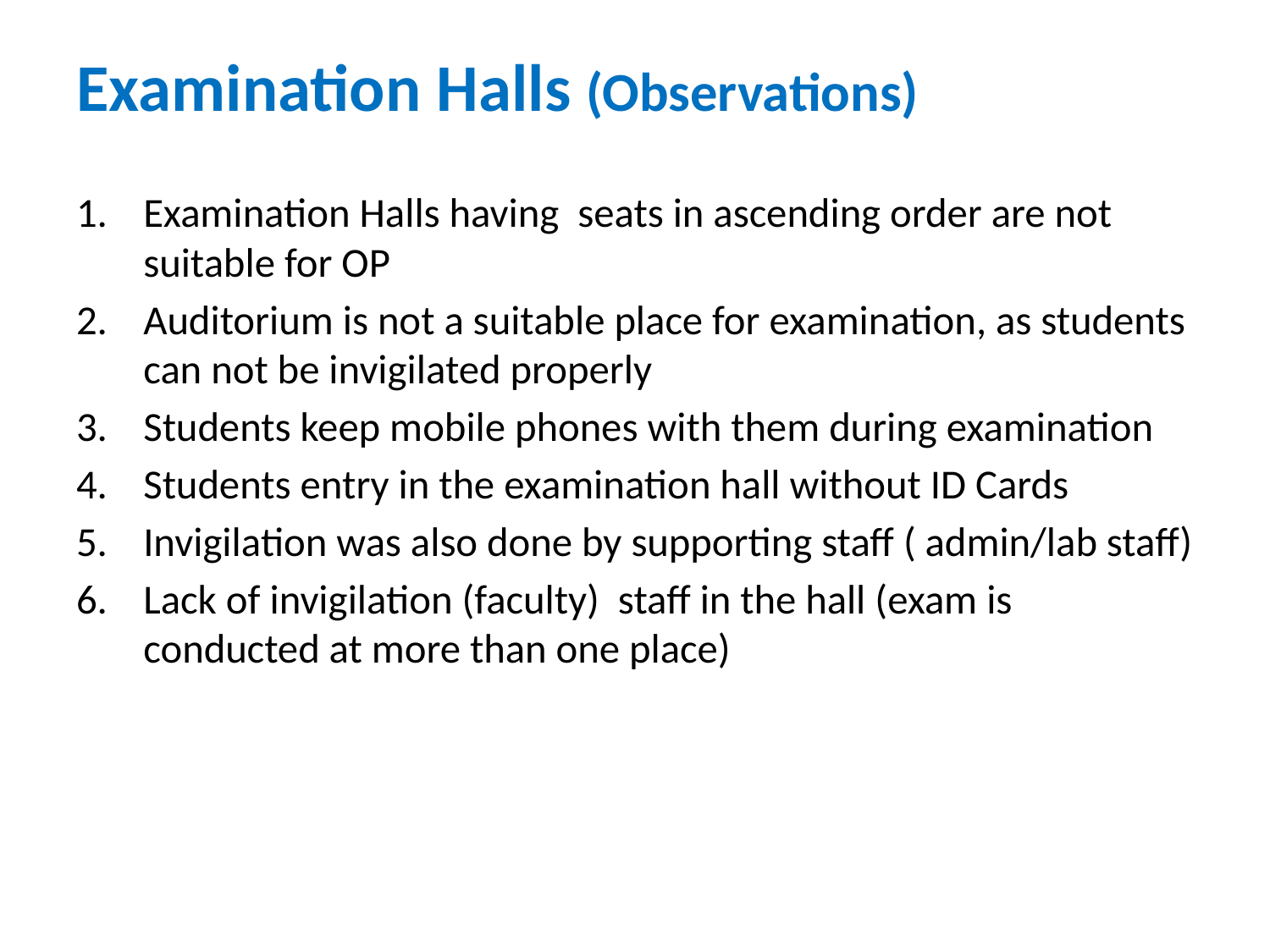

# Examination Halls (Observations)
Examination Halls having  seats in ascending order are not suitable for OP
Auditorium is not a suitable place for examination, as students can not be invigilated properly
Students keep mobile phones with them during examination
Students entry in the examination hall without ID Cards
Invigilation was also done by supporting staff ( admin/lab staff)
Lack of invigilation (faculty)  staff in the hall (exam is conducted at more than one place)